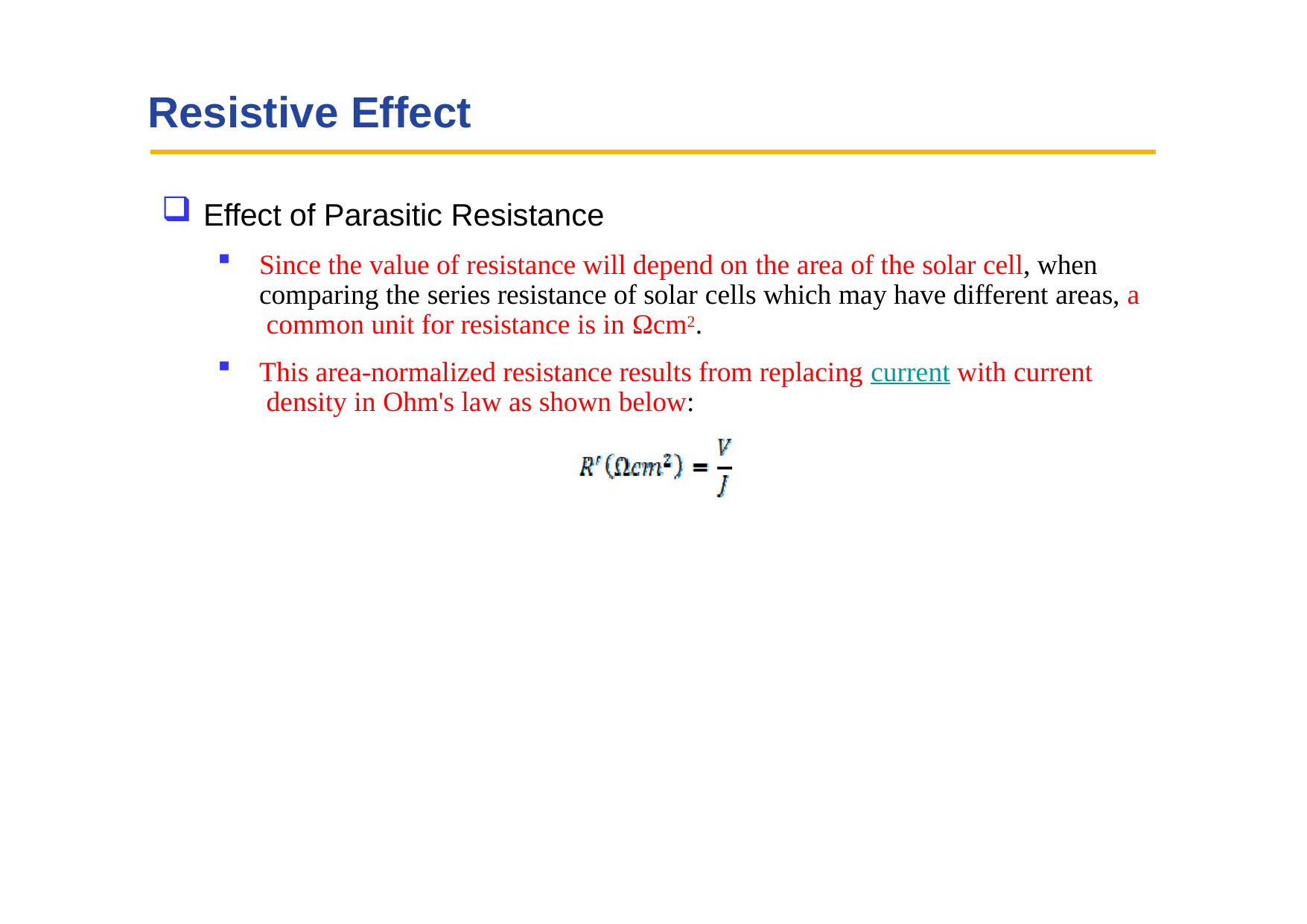

# Resistive Effect

Effect of Parasitic Resistance
Since the value of resistance will depend on the area of the solar cell, when  comparing the series resistance of solar cells which may have different areas, a  common unit for resistance is in Ωcm2.
This area-normalized resistance results from replacing current with current  density in Ohm's law as shown below: